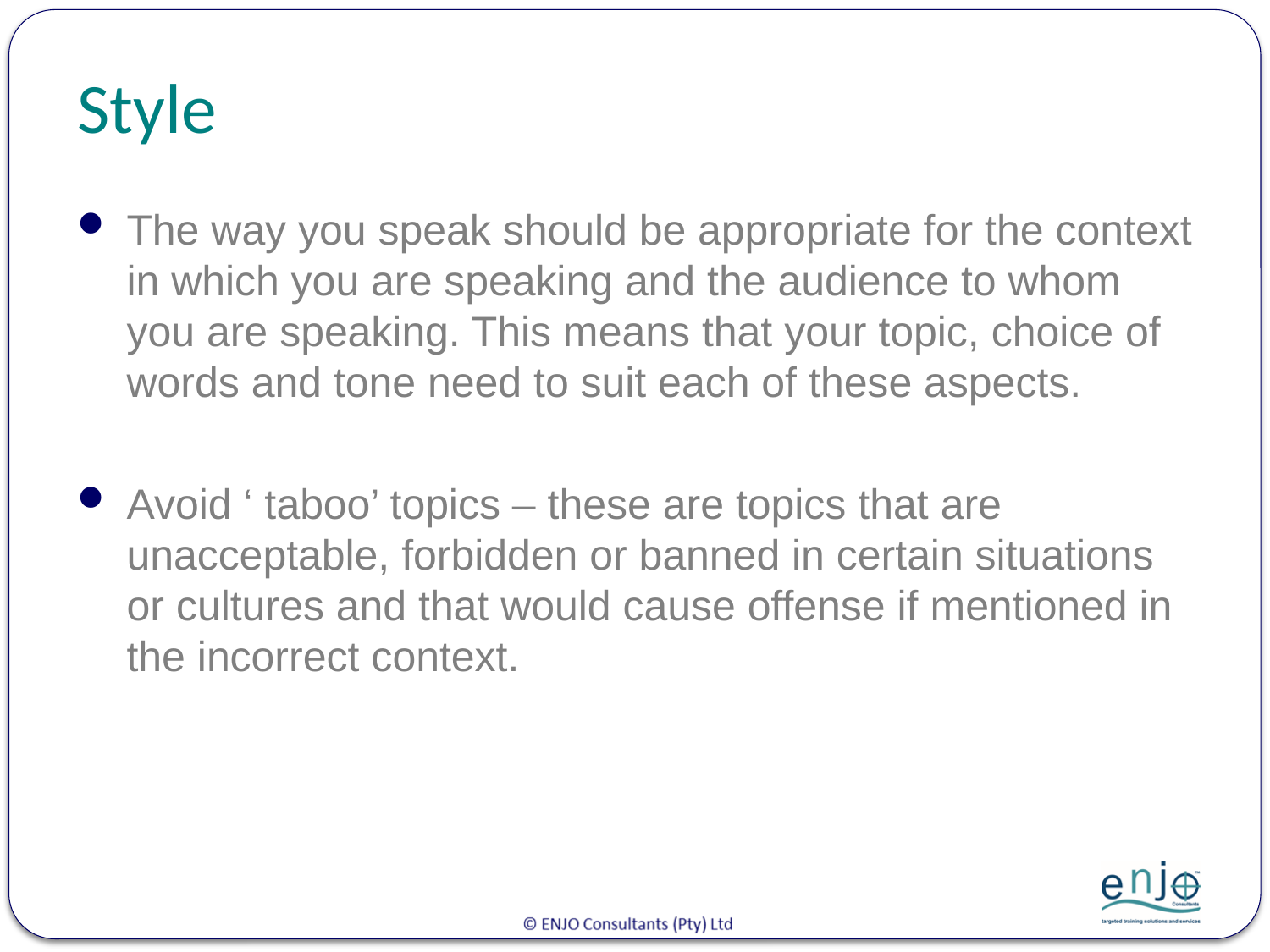

# Style
The way you speak should be appropriate for the context in which you are speaking and the audience to whom you are speaking. This means that your topic, choice of words and tone need to suit each of these aspects.

Avoid ‘ taboo’ topics – these are topics that are unacceptable, forbidden or banned in certain situations or cultures and that would cause offense if mentioned in the incorrect context.